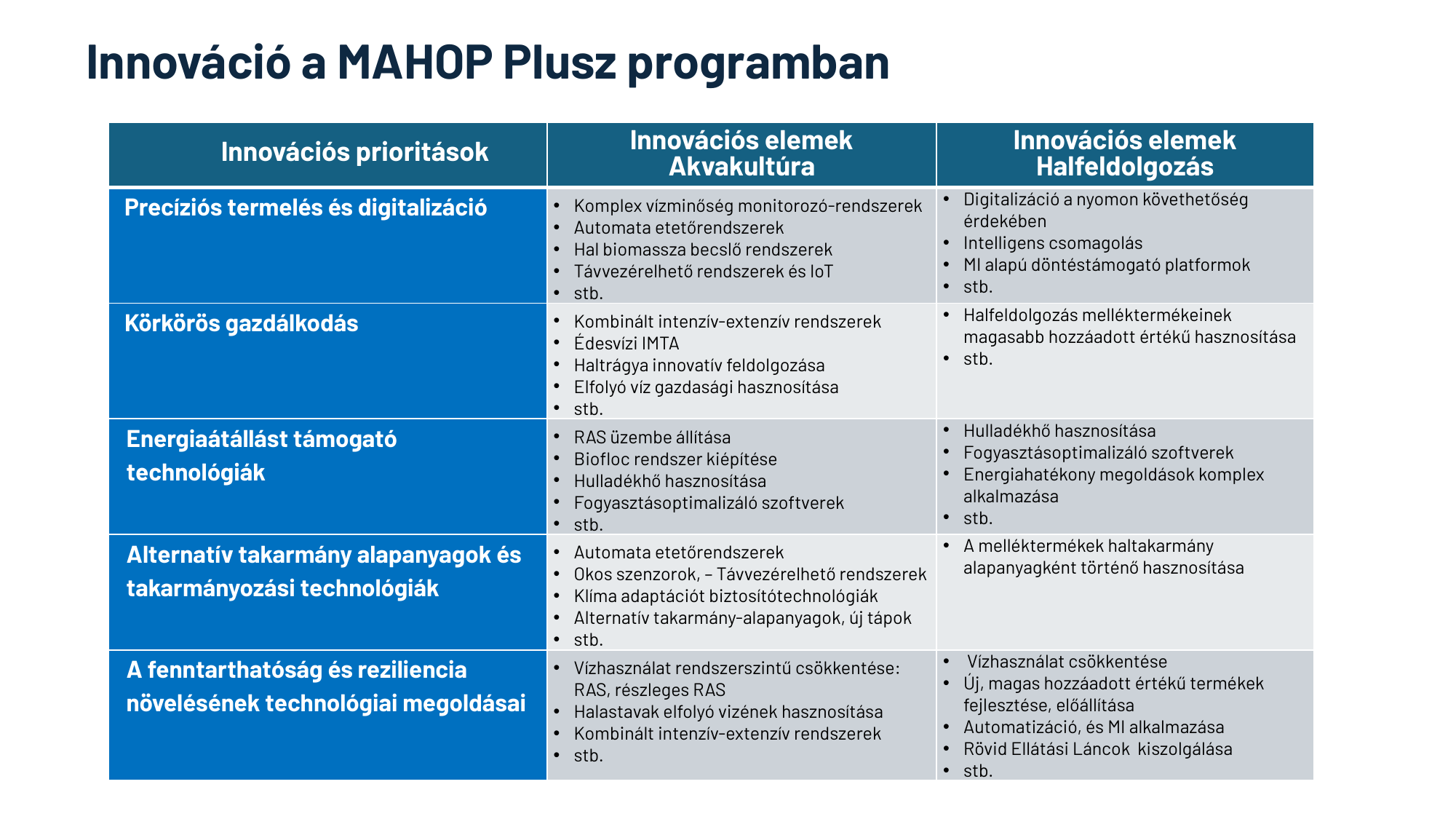

Innováció a MAHOP Plusz programban
| Innovációs prioritások | Innovációs elemek Akvakultúra | Innovációs elemek Halfeldolgozás |
| --- | --- | --- |
| Precíziós termelés és digitalizáció | Komplex vízminőség monitorozó-rendszerek Automata etetőrendszerek Hal biomassza becslő rendszerek Távvezérelhető rendszerek és IoT stb. | Digitalizáció a nyomon követhetőség érdekében Intelligens csomagolás MI alapú döntéstámogató platformok stb. |
| Körkörös gazdálkodás | Kombinált intenzív-extenzív rendszerek Édesvízi IMTA Haltrágya innovatív feldolgozása Elfolyó víz gazdasági hasznosítása stb. | Halfeldolgozás melléktermékeinek magasabb hozzáadott értékű hasznosítása stb. |
| Energiaátállást támogató technológiák | RAS üzembe állítása Biofloc rendszer kiépítése Hulladékhő hasznosítása Fogyasztásoptimalizáló szoftverek stb. | Hulladékhő hasznosítása Fogyasztásoptimalizáló szoftverek Energiahatékony megoldások komplex alkalmazása stb. |
| Alternatív takarmány alapanyagok és takarmányozási technológiák | Automata etetőrendszerek Okos szenzorok, – Távvezérelhető rendszerek Klíma adaptációt biztosítótechnológiák Alternatív takarmány-alapanyagok, új tápok stb. | A melléktermékek haltakarmány alapanyagként történő hasznosítása |
| A fenntarthatóság és reziliencia növelésének technológiai megoldásai | Vízhasználat rendszerszintű csökkentése: RAS, részleges RAS Halastavak elfolyó vizének hasznosítása Kombinált intenzív-extenzív rendszerek stb. | Vízhasználat csökkentése Új, magas hozzáadott értékű termékek fejlesztése, előállítása Automatizáció, és MI alkalmazása Rövid Ellátási Láncok kiszolgálása stb. |